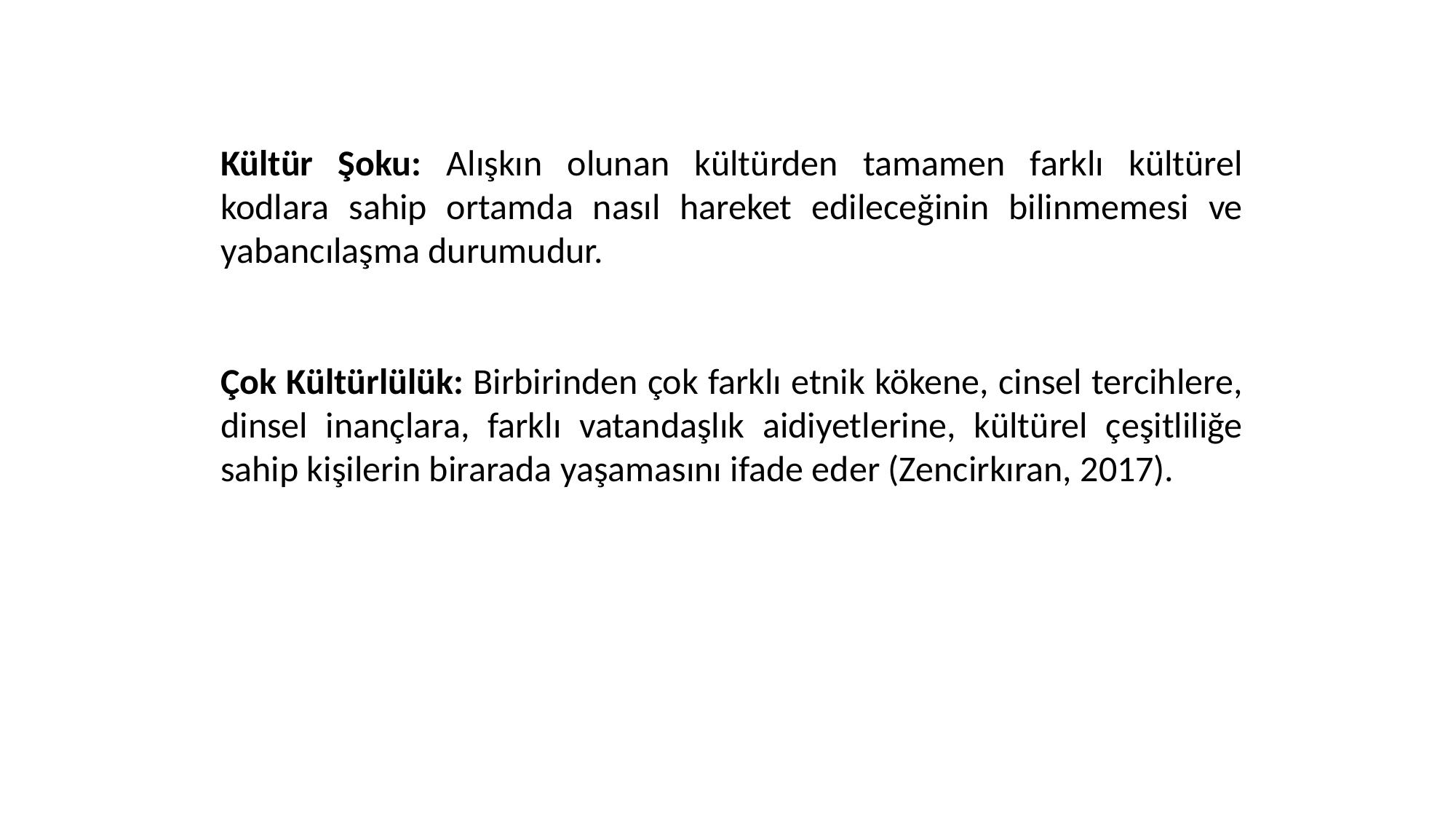

Kültür Şoku: Alışkın olunan kültürden tamamen farklı kültürel kodlara sahip ortamda nasıl hareket edileceğinin bilinmemesi ve yabancılaşma durumudur.

Çok Kültürlülük: Birbirinden çok farklı etnik kökene, cinsel tercihlere, dinsel inançlara, farklı vatandaşlık aidiyetlerine, kültürel çeşitliliğe sahip kişilerin birarada yaşamasını ifade eder (Zencirkıran, 2017).